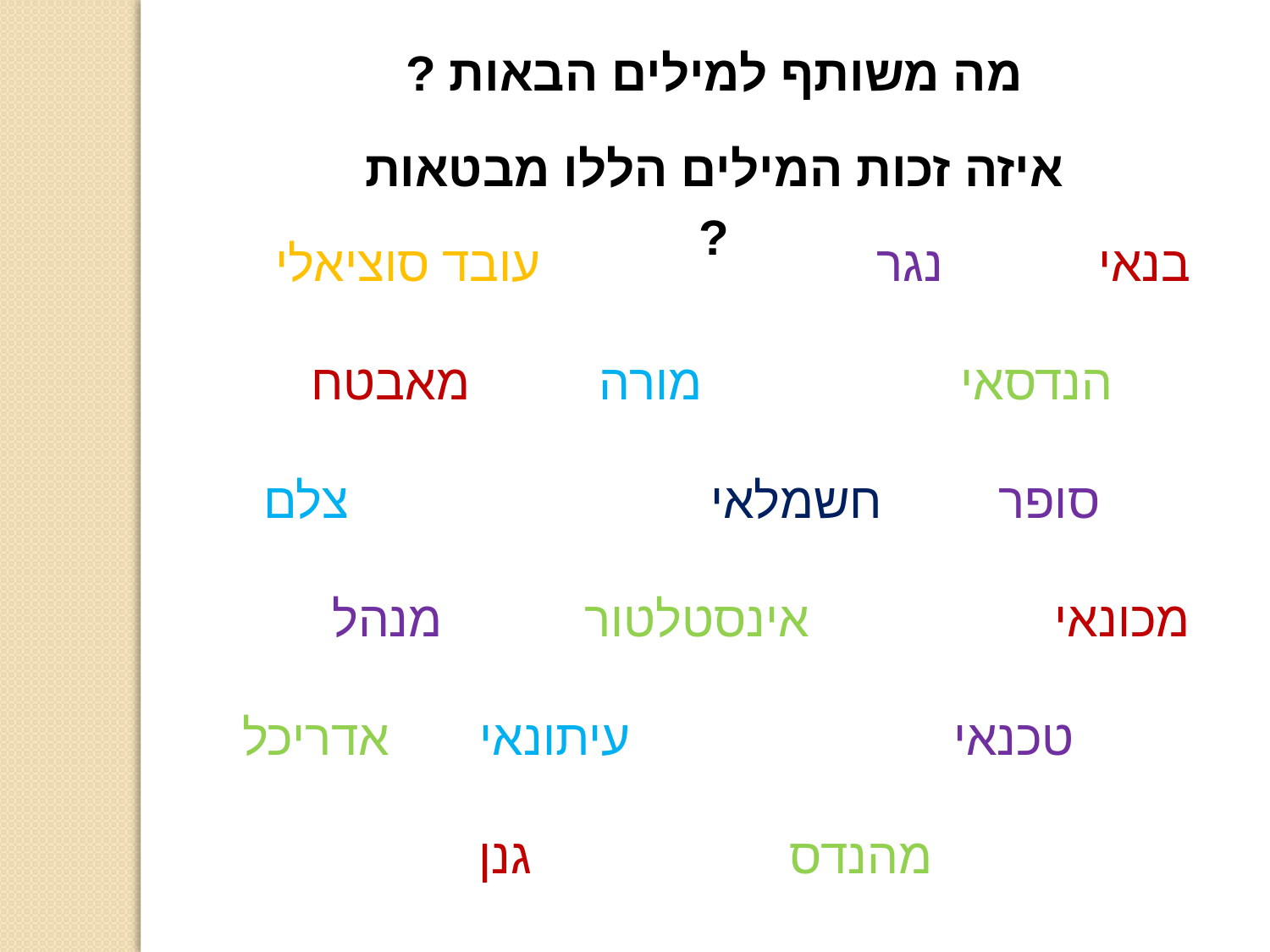

מה משותף למילים הבאות ?
איזה זכות המילים הללו מבטאות ?
בנאי            נגר                          עובד סוציאלי

      הנדסאי                    מורה          מאבטח

       סופר         חשמלאי                            צלם

מכונאי                   אינסטלטור           מנהל

         טכנאי                         עיתונאי       אדריכל

                    מהנדס                    גנן